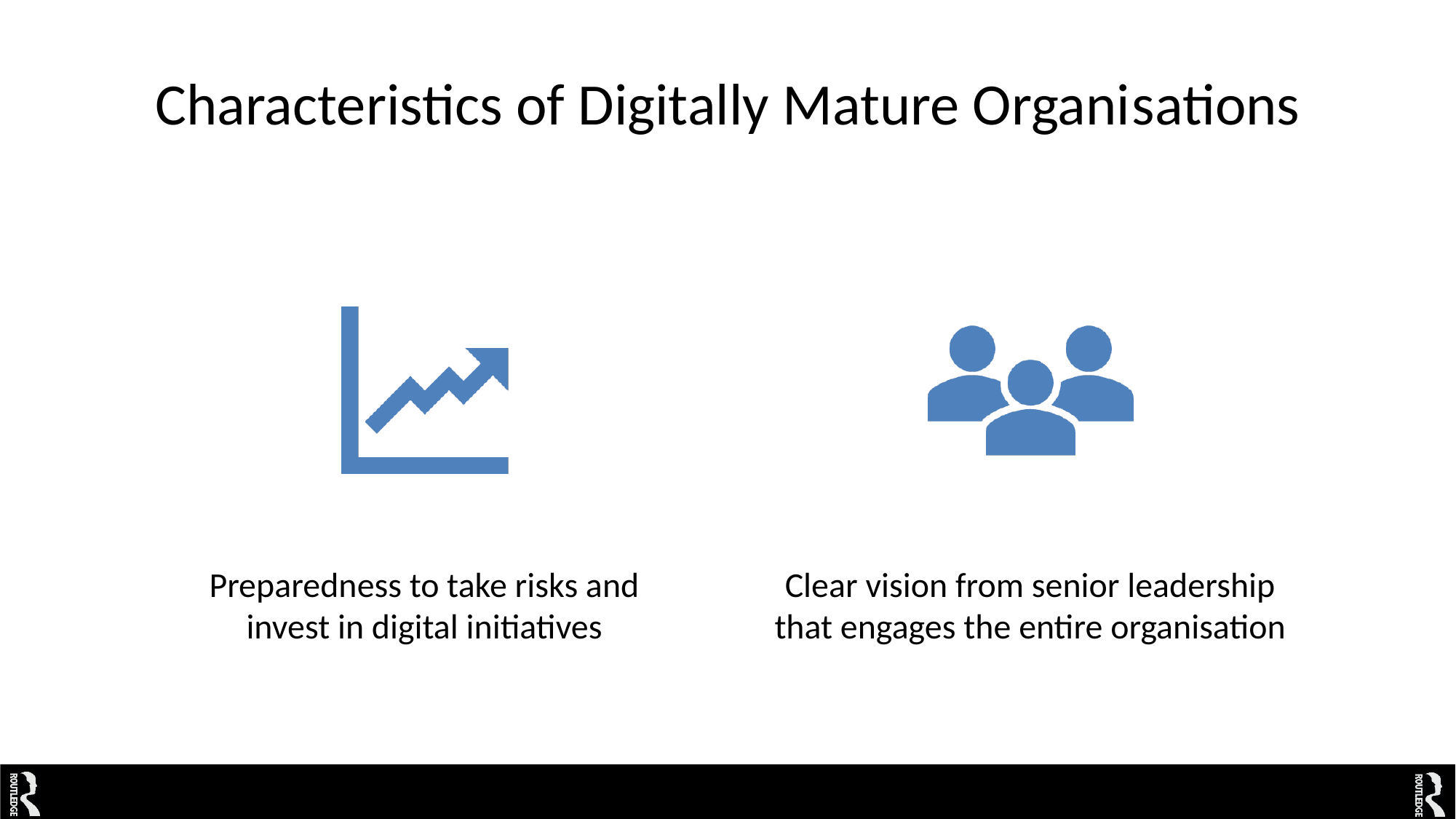

# Characteristics of Digitally Mature Organisations
Preparedness to take risks and invest in digital initiatives
Clear vision from senior leadership that engages the entire organisation